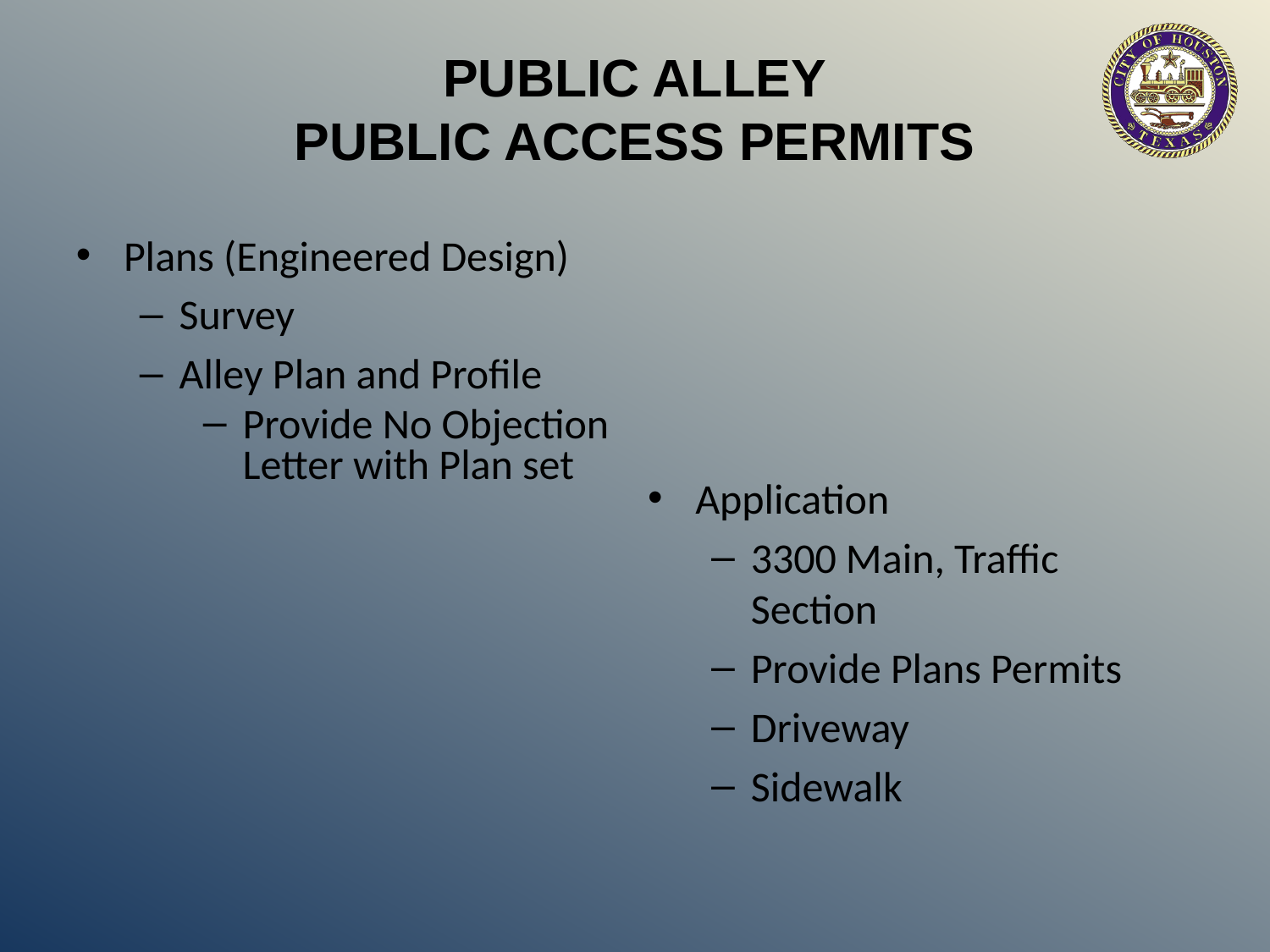

PUBLIC ALLEY
PUBLIC ACCESS PERMITS
Plans (Engineered Design)
Survey
Alley Plan and Profile
Provide No Objection Letter with Plan set

Application
3300 Main, Traffic Section
Provide Plans Permits
Driveway
Sidewalk